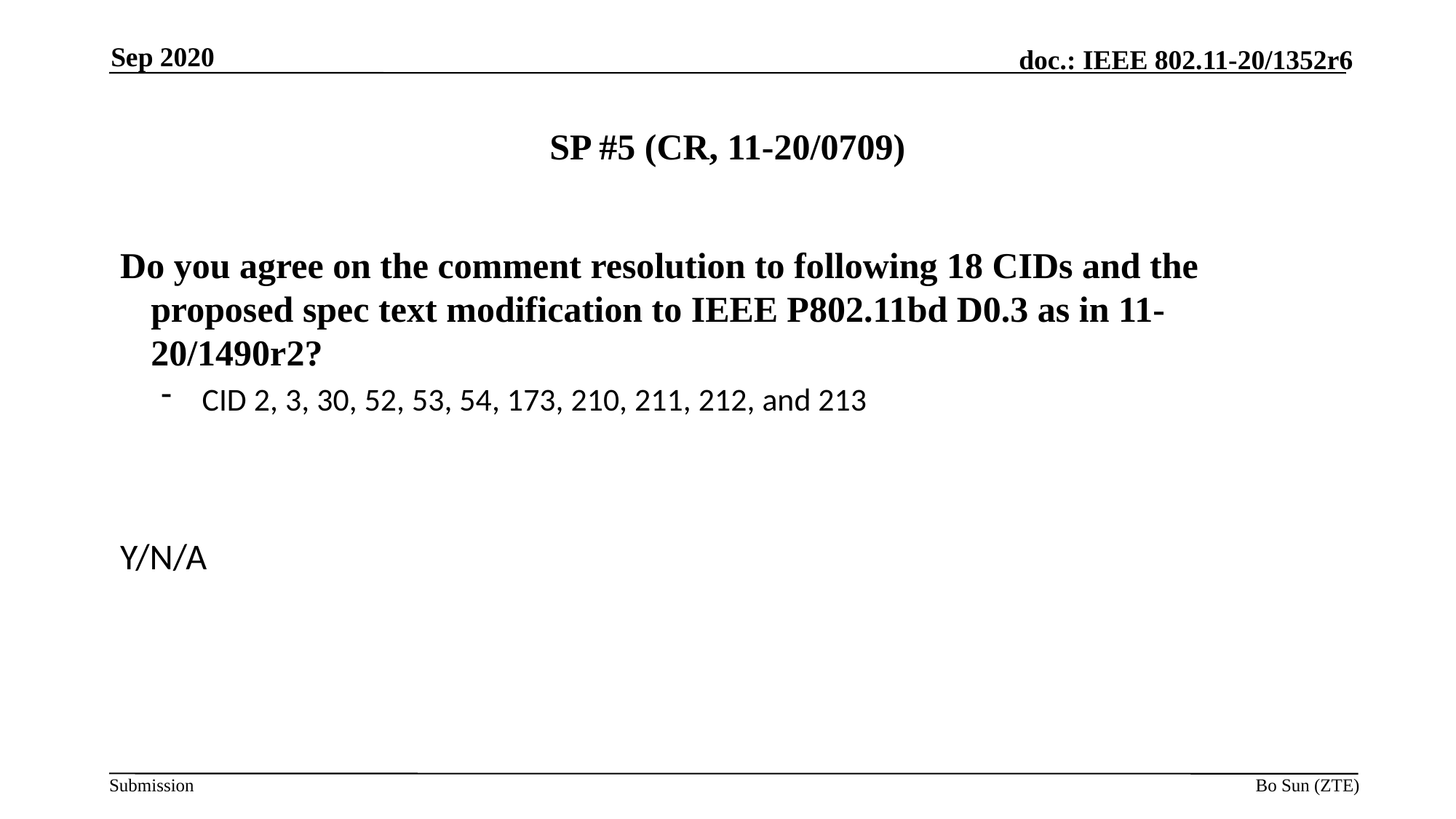

Sep 2020
# SP #5 (CR, 11-20/0709)
Do you agree on the comment resolution to following 18 CIDs and the proposed spec text modification to IEEE P802.11bd D0.3 as in 11-20/1490r2?
CID 2, 3, 30, 52, 53, 54, 173, 210, 211, 212, and 213

Y/N/A
Bo Sun (ZTE)